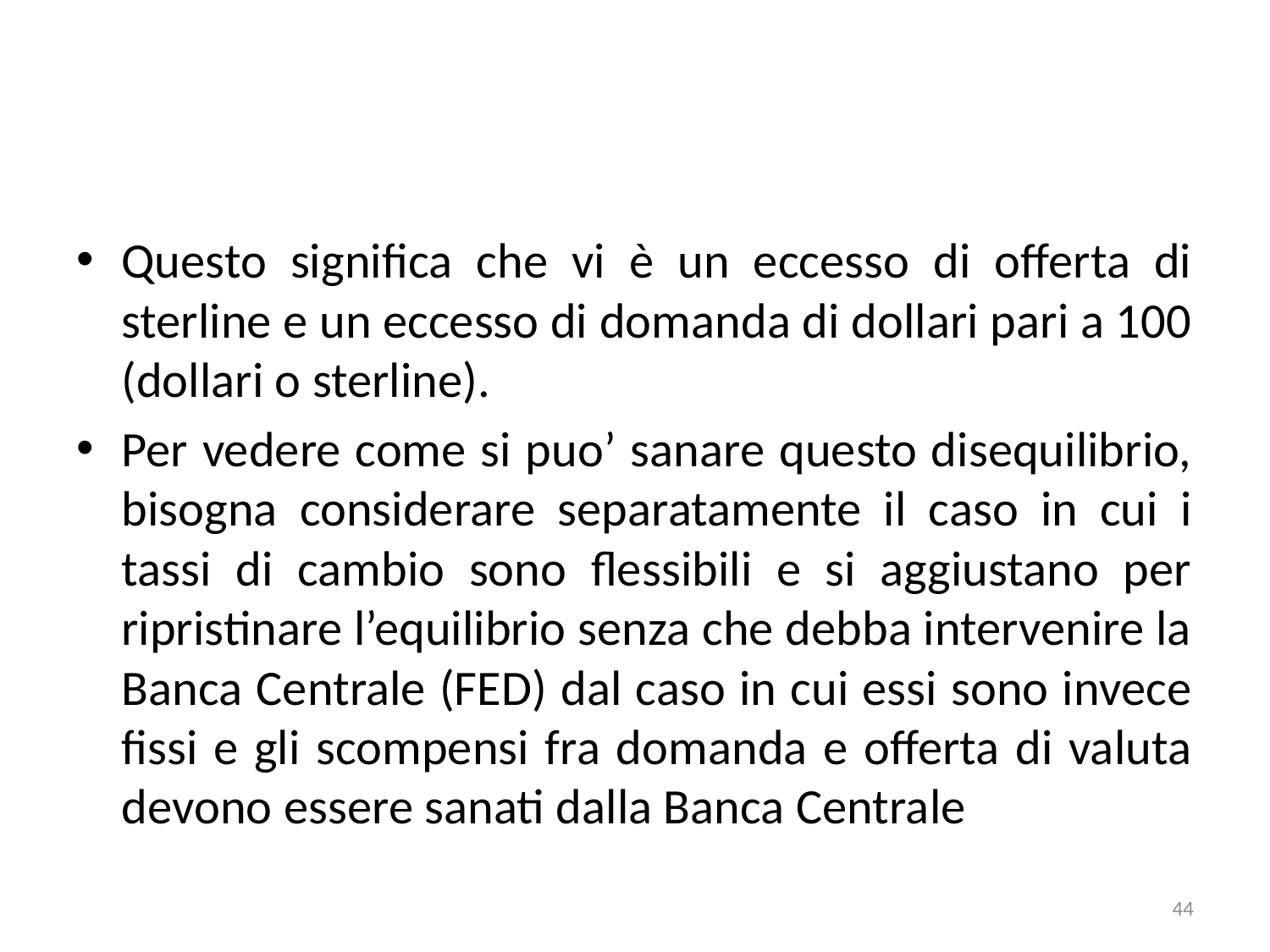

#
Questo significa che vi è un eccesso di offerta di sterline e un eccesso di domanda di dollari pari a 100 (dollari o sterline).
Per vedere come si puo’ sanare questo disequilibrio, bisogna considerare separatamente il caso in cui i tassi di cambio sono flessibili e si aggiustano per ripristinare l’equilibrio senza che debba intervenire la Banca Centrale (FED) dal caso in cui essi sono invece fissi e gli scompensi fra domanda e offerta di valuta devono essere sanati dalla Banca Centrale
44